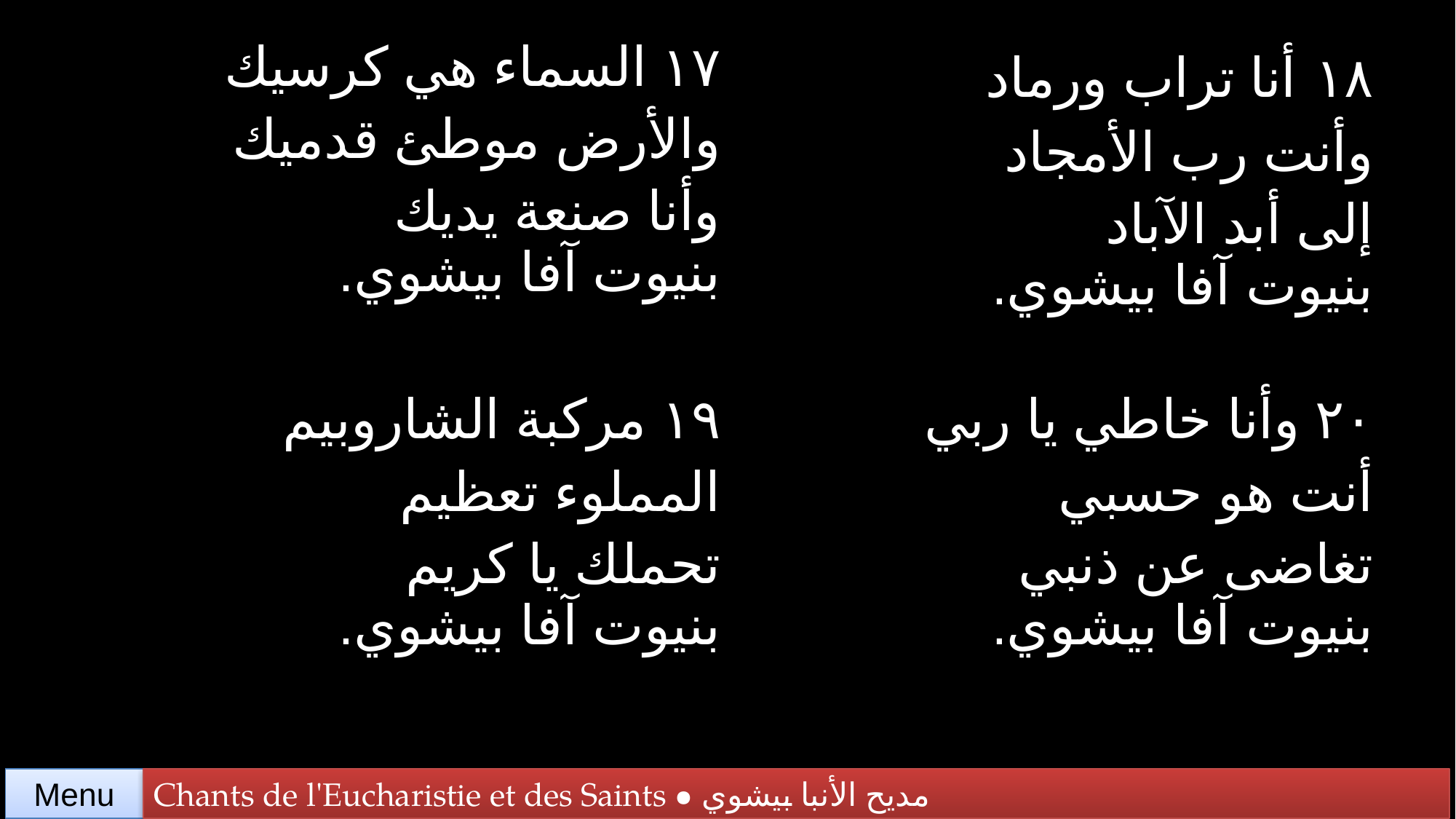

| ١٧ السماء هي كرسيك والأرض موطئ قدميك وأنا صنعة يديك بنيوت آفا بيشوي. | ١٨ أنا تراب ورماد وأنت رب الأمجاد إلى أبد الآباد بنيوت آفا بيشوي. |
| --- | --- |
| ١٩ مركبة الشاروبيم المملوء تعظيم تحملك يا كريم بنيوت آفا بيشوي. | ٢٠ وأنا خاطي يا ربي أنت هو حسبي تغاضى عن ذنبي بنيوت آفا بيشوي. |

Chants de l'Eucharistie et des Saints • مديح الأنبا بيشوي
Menu